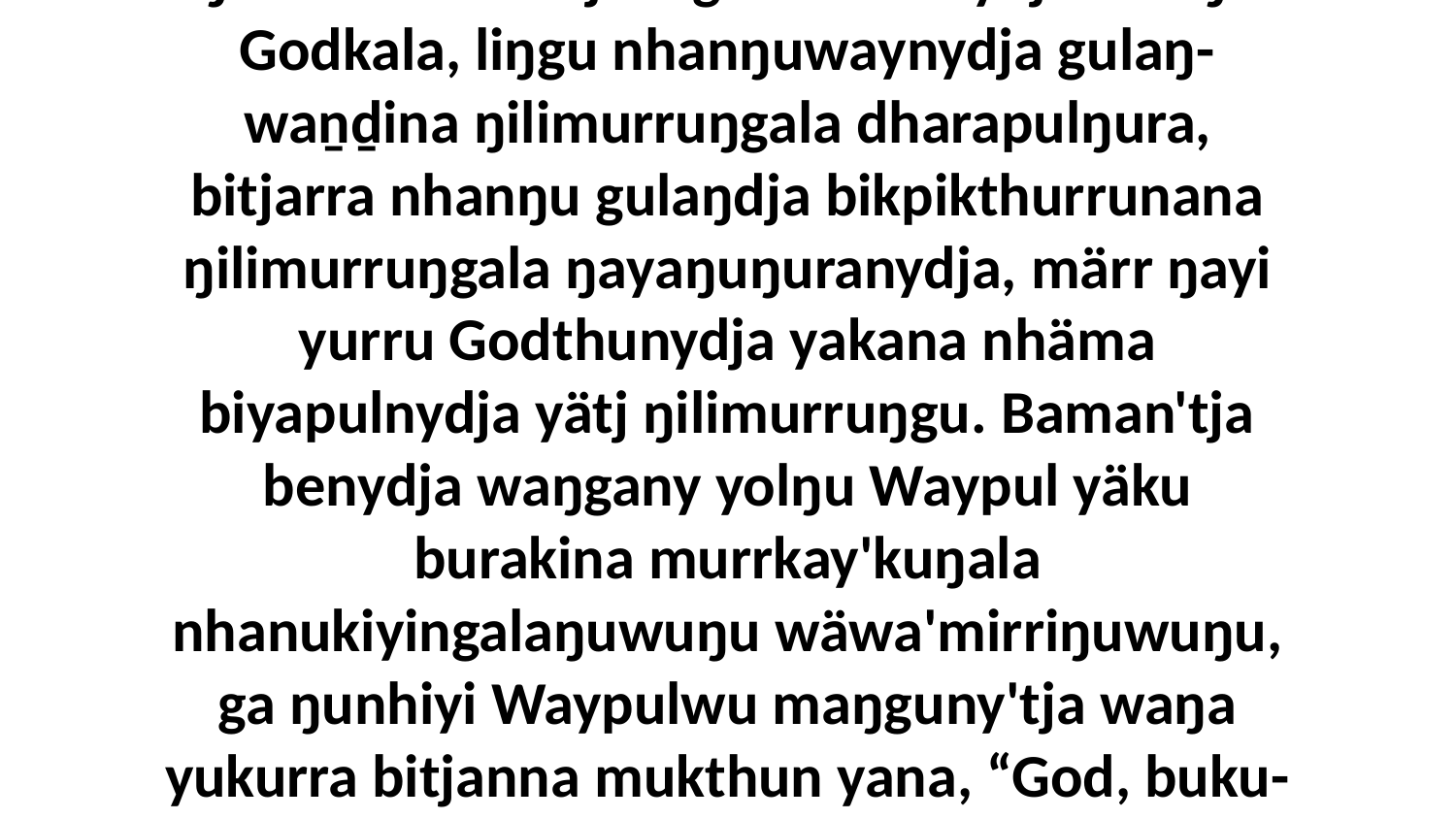

24 Yo, marrtjinanydja ŋilimurru dhuwala nhanukalaynha yana galkithinanydja Djesuwalana, ŋurikalana ŋunhi ŋayina dhuḏi-nherraranydja ŋunhi yuṯa dhawu'-nherraṉminyarawuy; ŋuliyina Djesuwalana ŋilimurru marrtjina galkithinanydja wal'ŋu Godkala, liŋgu nhanŋuwaynydja gulaŋ-waṉḏina ŋilimurruŋgala dharapulŋura, bitjarra nhanŋu gulaŋdja bikpikthurrunana ŋilimurruŋgala ŋayaŋuŋuranydja, märr ŋayi yurru Godthunydja yakana nhäma biyapulnydja yätj ŋilimurruŋgu. Baman'tja benydja waŋgany yolŋu Waypul yäku burakina murrkay'kuŋala nhanukiyingalaŋuwuŋu wäwa'mirriŋuwuŋu, ga ŋunhiyi Waypulwu maŋguny'tja waŋa yukurra bitjanna mukthun yana, “God, buku-ruŋinyamaraŋa buŋa ŋunhiyi yätjnha yolŋunha.” Yurru gulaŋdhu Garraywala Djesuwalanydja yukurra waŋa bitjan warray, “Gunhu', bäy-ḻakaraŋa ŋunhiyi walalaŋgu yätjpuy, märr walala yurru walŋana nhina yukurra.”